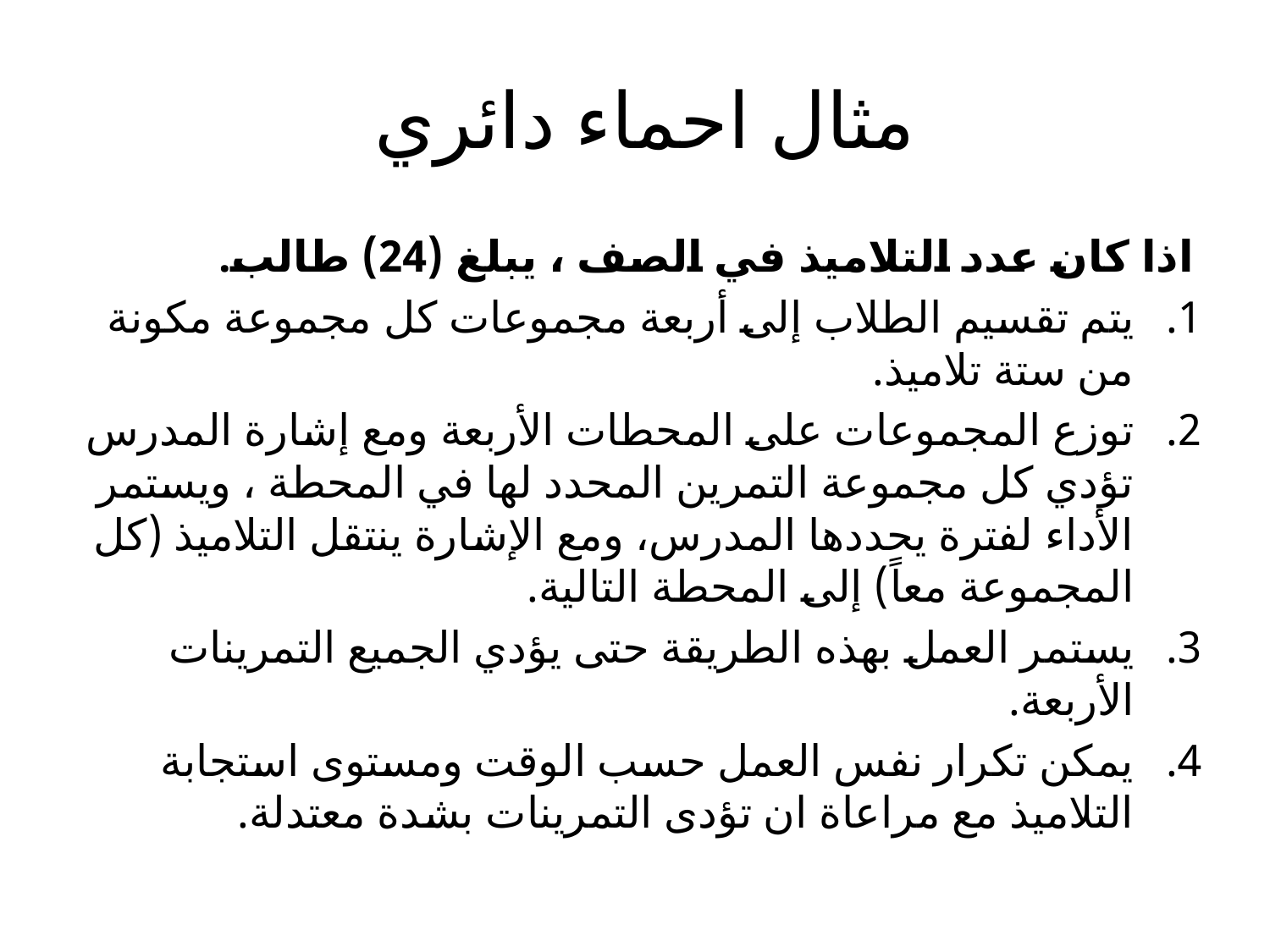

# مثال احماء دائري
اذا كان عدد التلاميذ في الصف ، يبلغ (24) طالب.
يتم تقسيم الطلاب إلى أربعة مجموعات كل مجموعة مكونة من ستة تلاميذ.
توزع المجموعات على المحطات الأربعة ومع إشارة المدرس تؤدي كل مجموعة التمرين المحدد لها في المحطة ، ويستمر الأداء لفترة يحددها المدرس، ومع الإشارة ينتقل التلاميذ (كل المجموعة معاً) إلى المحطة التالية.
يستمر العمل بهذه الطريقة حتى يؤدي الجميع التمرينات الأربعة.
يمكن تكرار نفس العمل حسب الوقت ومستوى استجابة التلاميذ مع مراعاة ان تؤدى التمرينات بشدة معتدلة.